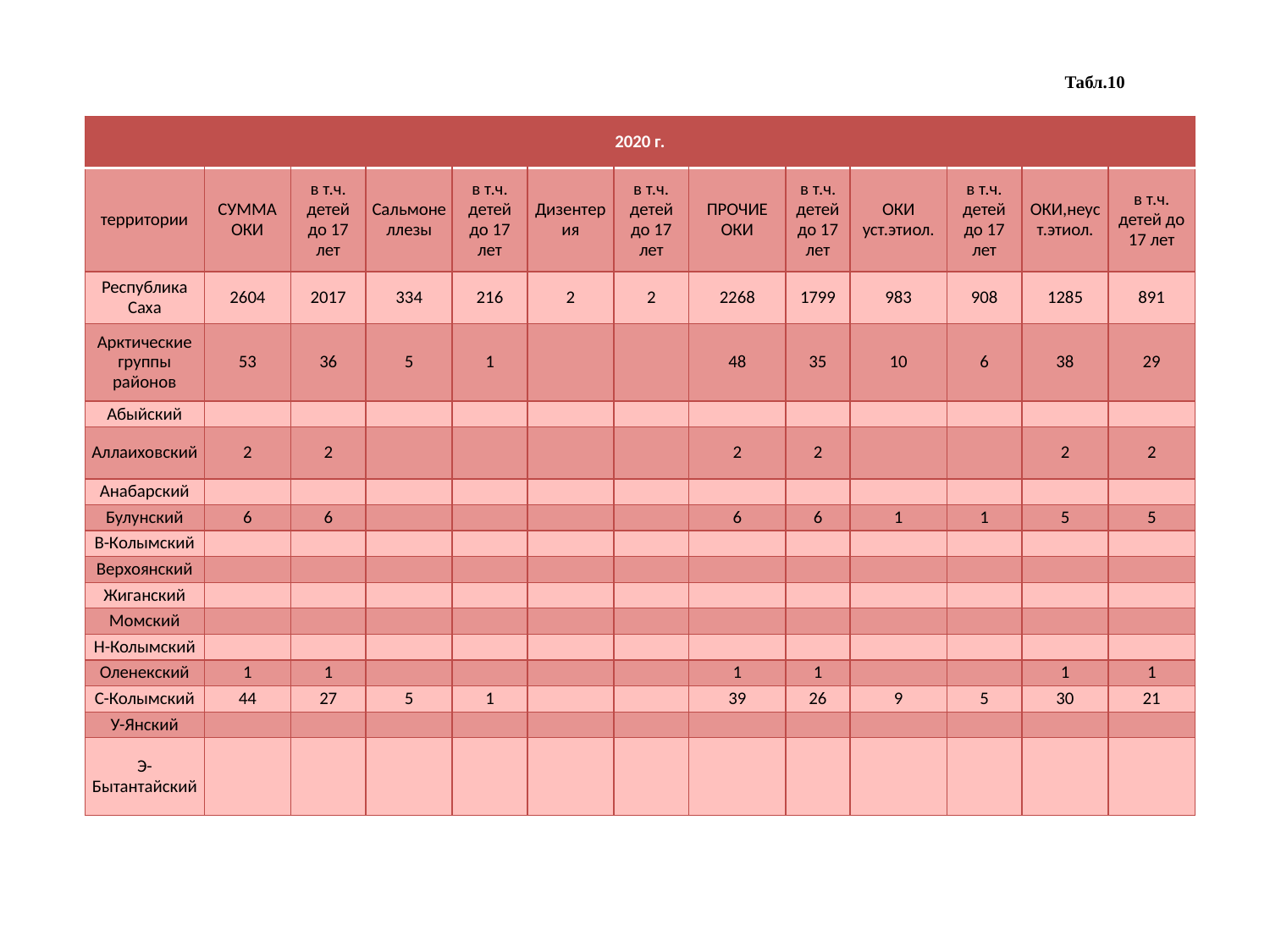

# Табл.10
| 2020 г. |  |  |  |  |  |  |  |  |  |  |  |  |
| --- | --- | --- | --- | --- | --- | --- | --- | --- | --- | --- | --- | --- |
| территории | СУММА ОКИ | в т.ч. детей до 17 лет | Сальмонеллезы | в т.ч. детей до 17 лет | Дизентерия | в т.ч. детей до 17 лет | ПРОЧИЕ ОКИ | в т.ч. детей до 17 лет | ОКИ уст.этиол. | в т.ч. детей до 17 лет | ОКИ,неуст.этиол. | в т.ч. детей до 17 лет |
| Республика Саха | 2604 | 2017 | 334 | 216 | 2 | 2 | 2268 | 1799 | 983 | 908 | 1285 | 891 |
| Арктические группы районов | 53 | 36 | 5 | 1 |  |  | 48 | 35 | 10 | 6 | 38 | 29 |
| Абыйский |  |  |  |  |  |  |  |  |  |  |  |  |
| Аллаиховский | 2 | 2 |  |  |  |  | 2 | 2 |  |  | 2 | 2 |
| Анабарский |  |  |  |  |  |  |  |  |  |  |  |  |
| Булунский | 6 | 6 |  |  |  |  | 6 | 6 | 1 | 1 | 5 | 5 |
| В-Колымский |  |  |  |  |  |  |  |  |  |  |  |  |
| Верхоянский |  |  |  |  |  |  |  |  |  |  |  |  |
| Жиганский |  |  |  |  |  |  |  |  |  |  |  |  |
| Момский |  |  |  |  |  |  |  |  |  |  |  |  |
| Н-Колымский |  |  |  |  |  |  |  |  |  |  |  |  |
| Оленекский | 1 | 1 |  |  |  |  | 1 | 1 |  |  | 1 | 1 |
| С-Колымский | 44 | 27 | 5 | 1 |  |  | 39 | 26 | 9 | 5 | 30 | 21 |
| У-Янский |  |  |  |  |  |  |  |  |  |  |  |  |
| Э-Бытантайский |  |  |  |  |  |  |  |  |  |  |  |  |